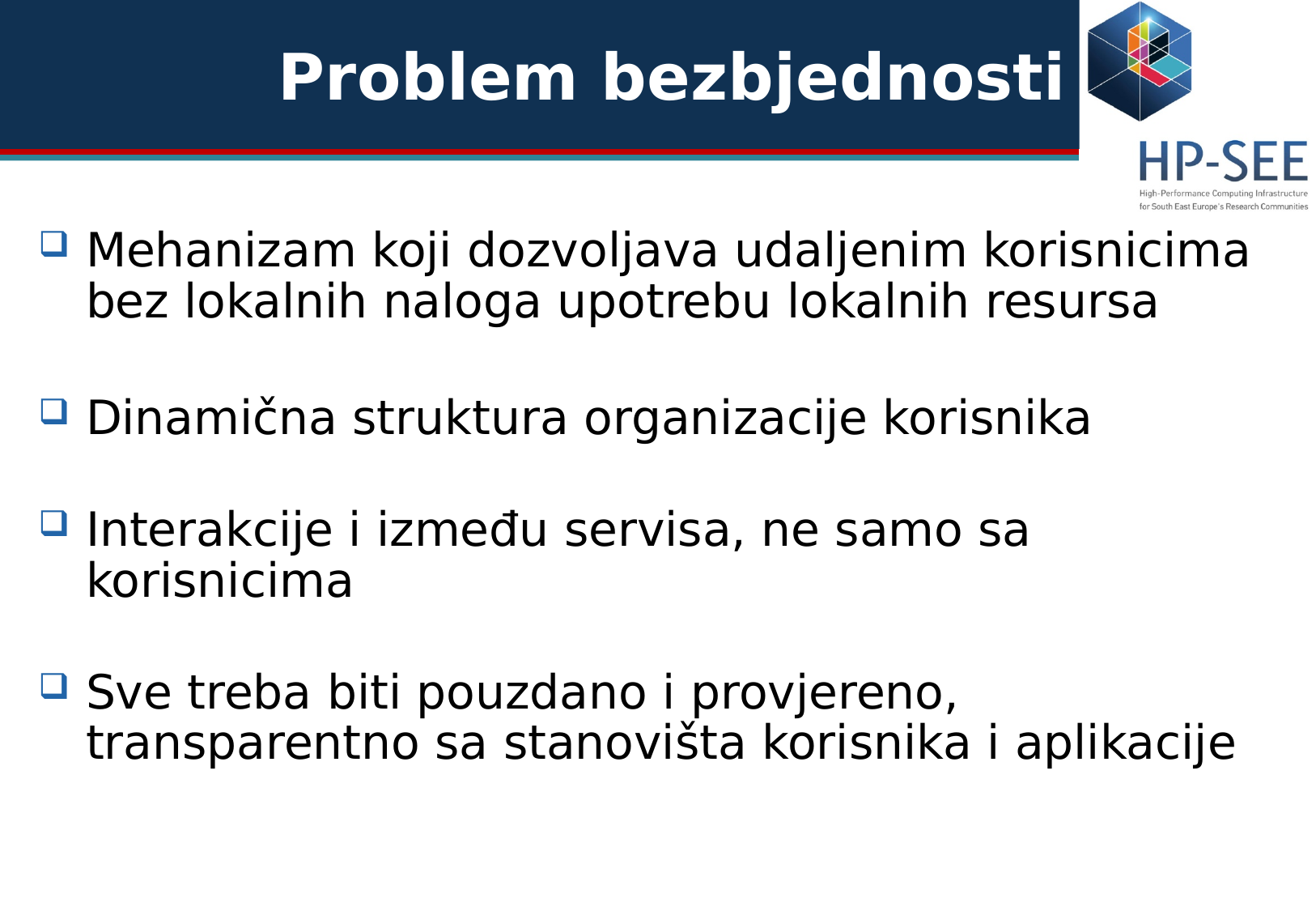

Problem bezbjednosti
Mehanizam koji dozvoljava udaljenim korisnicima bez lokalnih naloga upotrebu lokalnih resursa
Dinamična struktura organizacije korisnika
Interakcije i između servisa, ne samo sa korisnicima
Sve treba biti pouzdano i provjereno, transparentno sa stanovišta korisnika i aplikacije